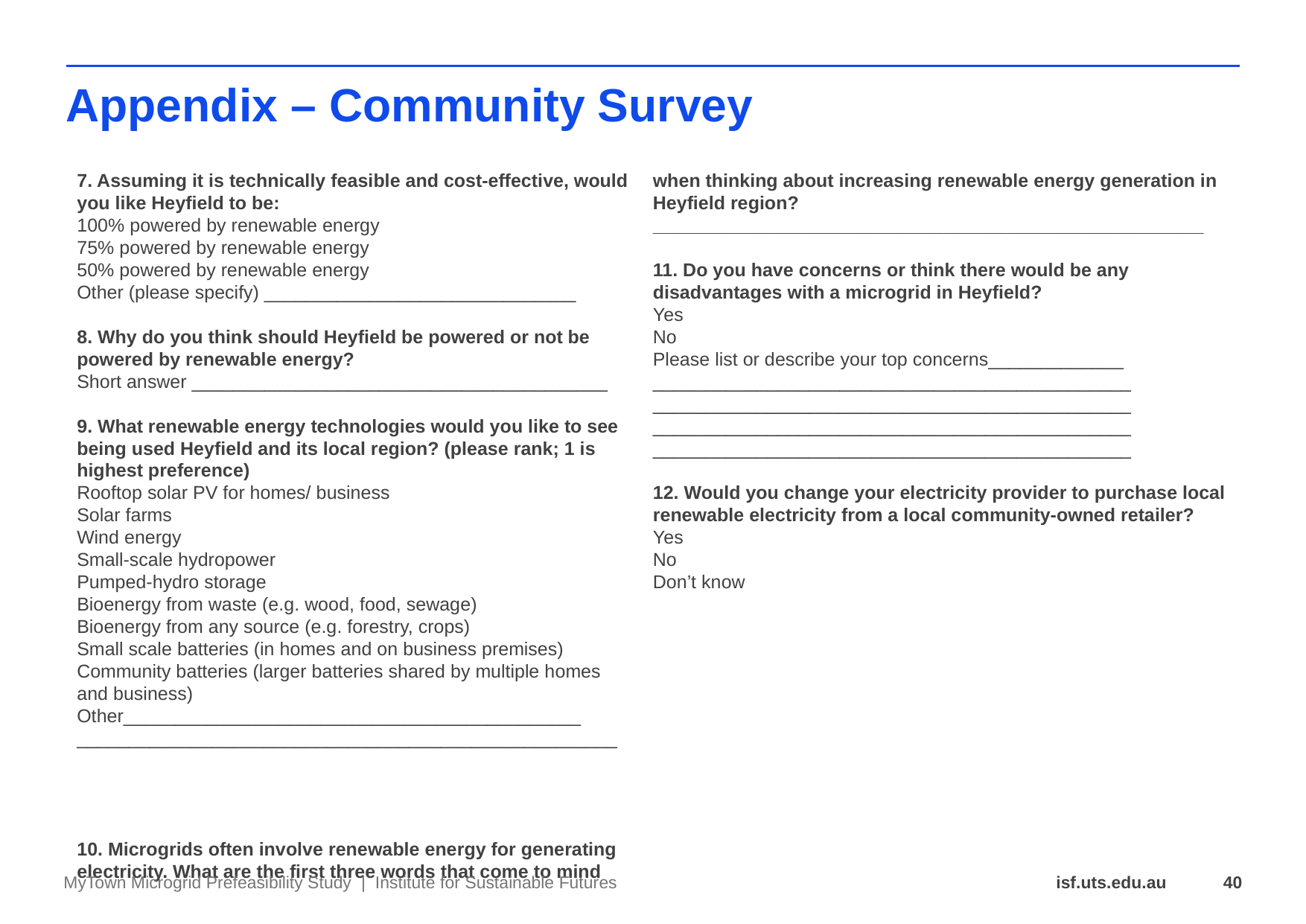

# Appendix – Community Survey
7. Assuming it is technically feasible and cost-effective, would you like Heyfield to be:
100% powered by renewable energy
75% powered by renewable energy
50% powered by renewable energy
Other (please specify) ______________________________

8. Why do you think should Heyfield be powered or not be
powered by renewable energy?
Short answer ________________________________________

9. What renewable energy technologies would you like to see being used Heyfield and its local region? (please rank; 1 is highest preference)
Rooftop solar PV for homes/ business
Solar farms
Wind energy
Small-scale hydropower
Pumped-hydro storage
Bioenergy from waste (e.g. wood, food, sewage)
Bioenergy from any source (e.g. forestry, crops)
Small scale batteries (in homes and on business premises)
Community batteries (larger batteries shared by multiple homes
and business)
Other____________________________________________
____________________________________________________

10. Microgrids often involve renewable energy for generating electricity. What are the first three words that come to mind when thinking about increasing renewable energy generation in Heyfield region?
_____________________________________________________

11. Do you have concerns or think there would be any disadvantages with a microgrid in Heyfield?
Yes
No
Please list or describe your top concerns_____________
______________________________________________
______________________________________________
______________________________________________
______________________________________________

12. Would you change your electricity provider to purchase local renewable electricity from a local community-owned retailer?
Yes
No
Don’t know

MyTown Microgrid Prefeasibility Study  |  Institute for Sustainable Futures
40